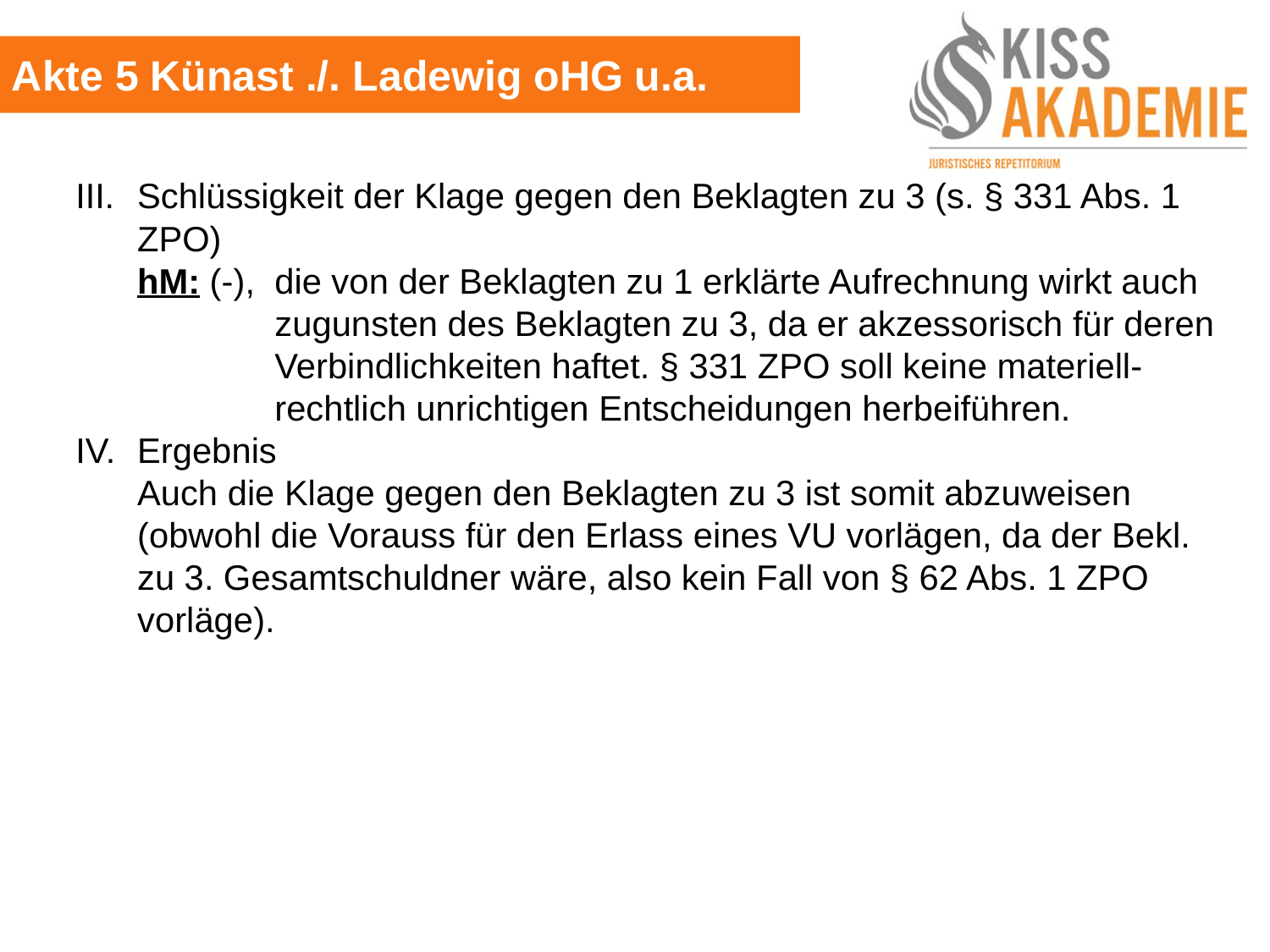

Akte 5 Künast ./. Ladewig oHG u.a.

	III.	Schlüssigkeit der Klage gegen den Beklagten zu 3 (s. § 331 Abs. 1		ZPO)
		hM: (-), 	die von der Beklagten zu 1 erklärte Aufrechnung wirkt auch				zugunsten des Beklagten zu 3, da er akzessorisch für deren				Verbindlichkeiten haftet. § 331 ZPO soll keine materiell-					rechtlich unrichtigen Entscheidungen herbeiführen.
	IV.	Ergebnis
		Auch die Klage gegen den Beklagten zu 3 ist somit abzuweisen			(obwohl die Vorauss für den Erlass eines VU vorlägen, da der Bekl.		zu 3. Gesamtschuldner wäre, also kein Fall von § 62 Abs. 1 ZPO			vorläge).